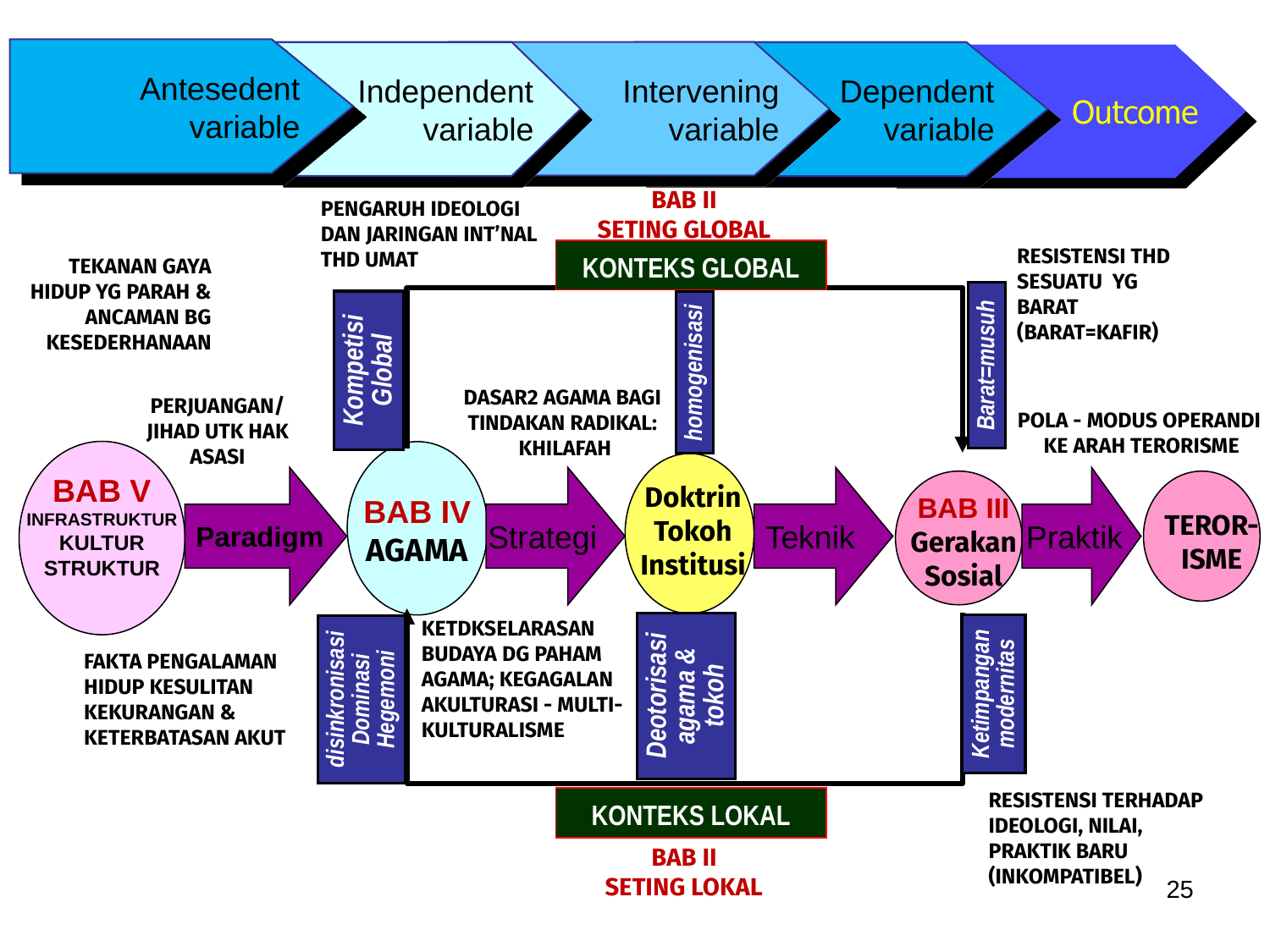

Antesedent
variable
Independent
variable
Intervening
variable
Dependent
variable
Outcome
BAB II
SETING GLOBAL
PENGARUH IDEOLOGI
DAN JARINGAN INT’NAL
THD UMAT
RESISTENSI THD
SESUATU  YG
BARAT
(BARAT=KAFIR)
TEKANAN GAYA
HIDUP YG PARAH &
ANCAMAN BG
KESEDERHANAAN
KONTEKS GLOBAL

DASAR2 AGAMA BAGI
TINDAKAN RADIKAL:
KHILAFAH
PERJUANGAN/
JIHAD UTK HAK
ASASI
POLA - MODUS OPERANDI
KE ARAH TERORISME
Kompetisi Global
Barat=musuh
homogenisasi
BAB IV
AGAMA
BAB V
INFRASTRUKTUR
KULTUR
STRUKTUR

Doktrin
Tokoh
Institusi

BAB III
Gerakan
Sosial
TEROR-
ISME
Strategi
Teknik
  Paradigm
 Praktik

KETDKSELARASAN
BUDAYA DG PAHAM
AGAMA; KEGAGALAN
AKULTURASI - MULTI-
KULTURALISME
FAKTA PENGALAMAN
HIDUP KESULITAN
KEKURANGAN &
KETERBATASAN AKUT

Deotorisasi agama & tokoh
disinkronisasiDominasi Hegemoni
Ketimpangan modernitas
RESISTENSI TERHADAP
IDEOLOGI, NILAI,
PRAKTIK BARU
(INKOMPATIBEL)
BAB II
SETING LOKAL
KONTEKS LOKAL
25